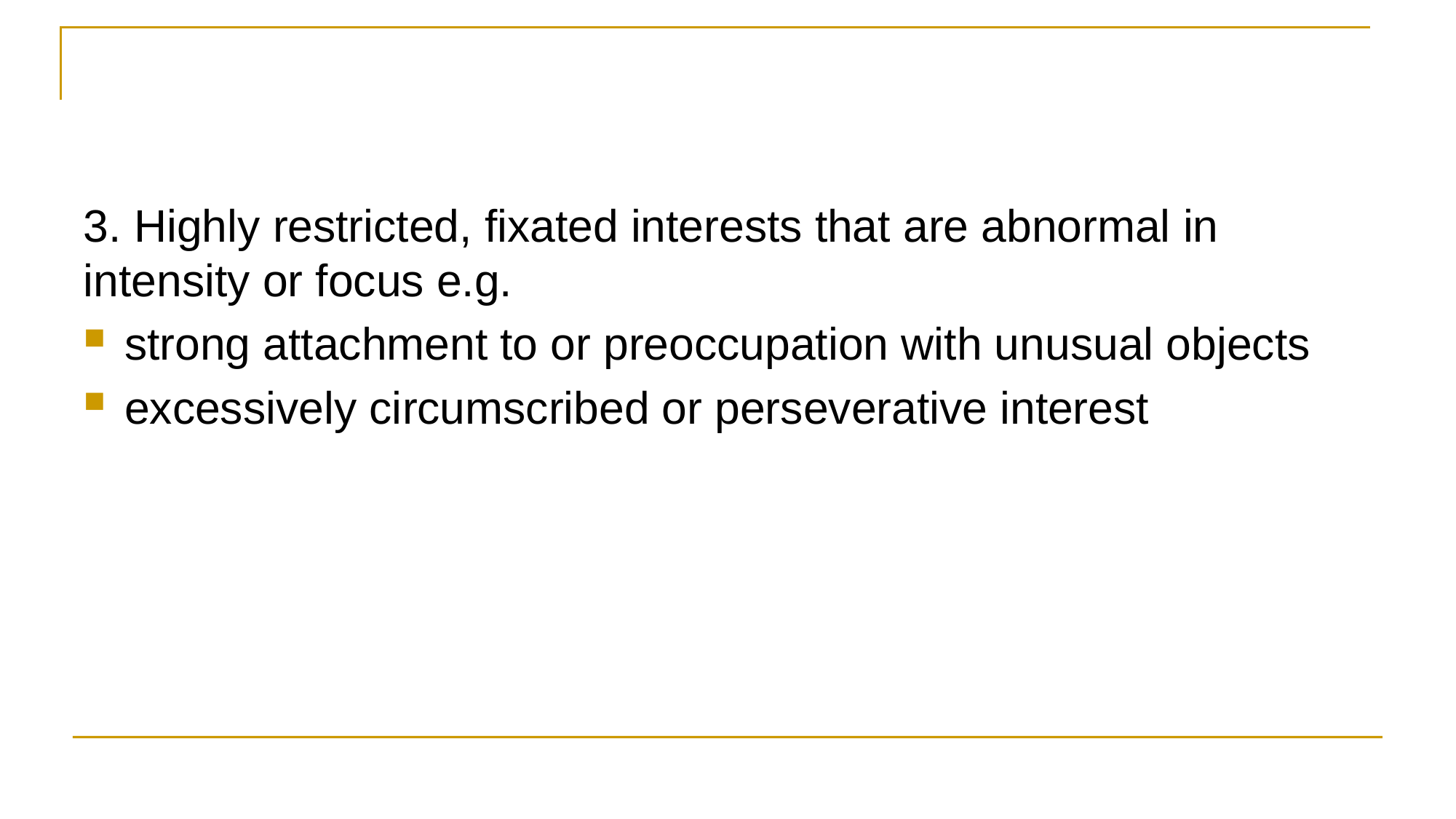

#
3. Highly restricted, fixated interests that are abnormal in intensity or focus e.g.
strong attachment to or preoccupation with unusual objects
excessively circumscribed or perseverative interest